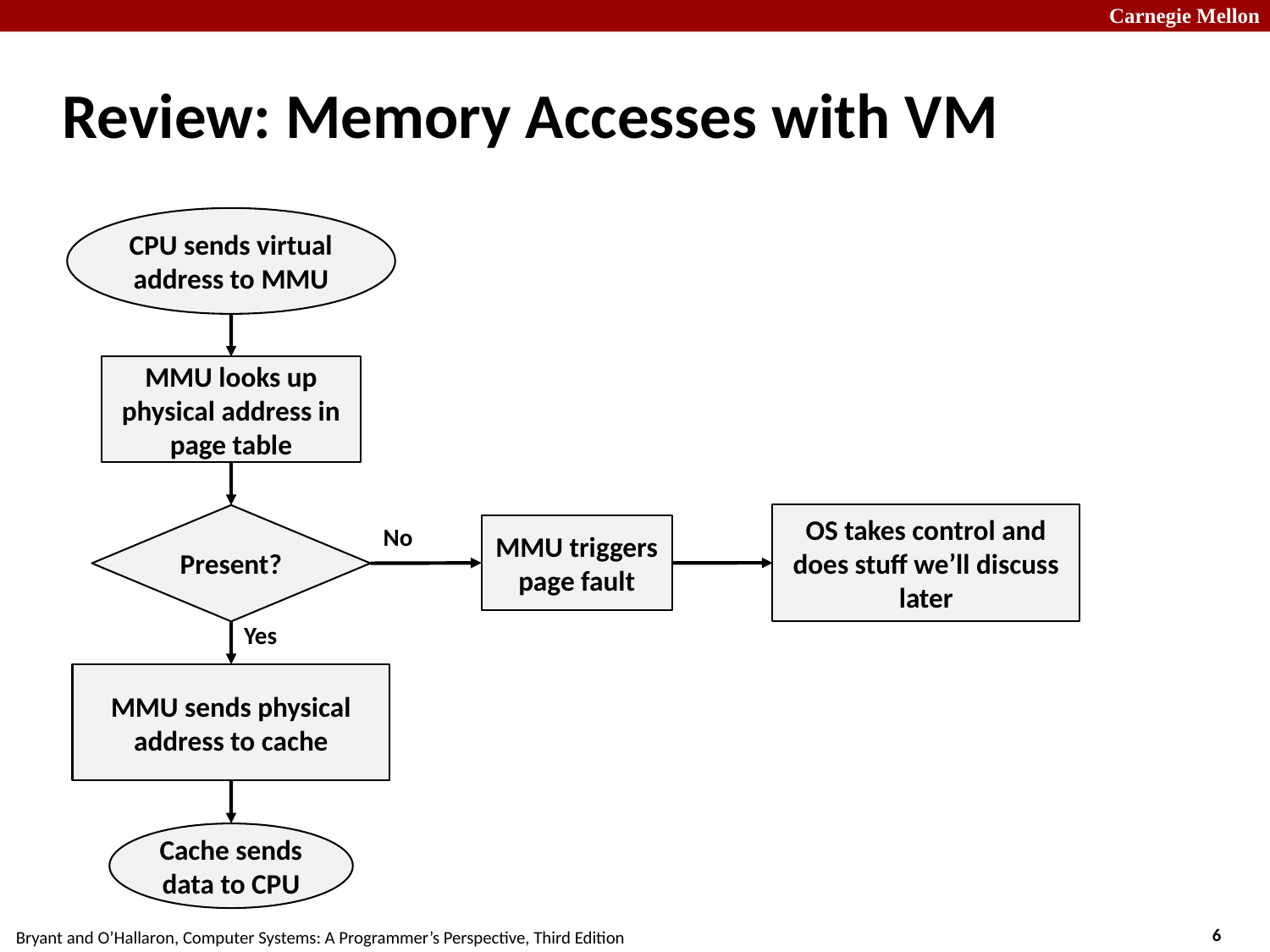

# Review: Memory Accesses with VM
CPU sends virtual address to MMU
MMU looks up physical address in page table
OS takes control and does stuff we’ll discuss later
Present?
No
MMU triggers page fault
Yes
MMU sends physical address to cache
Cache sends data to CPU